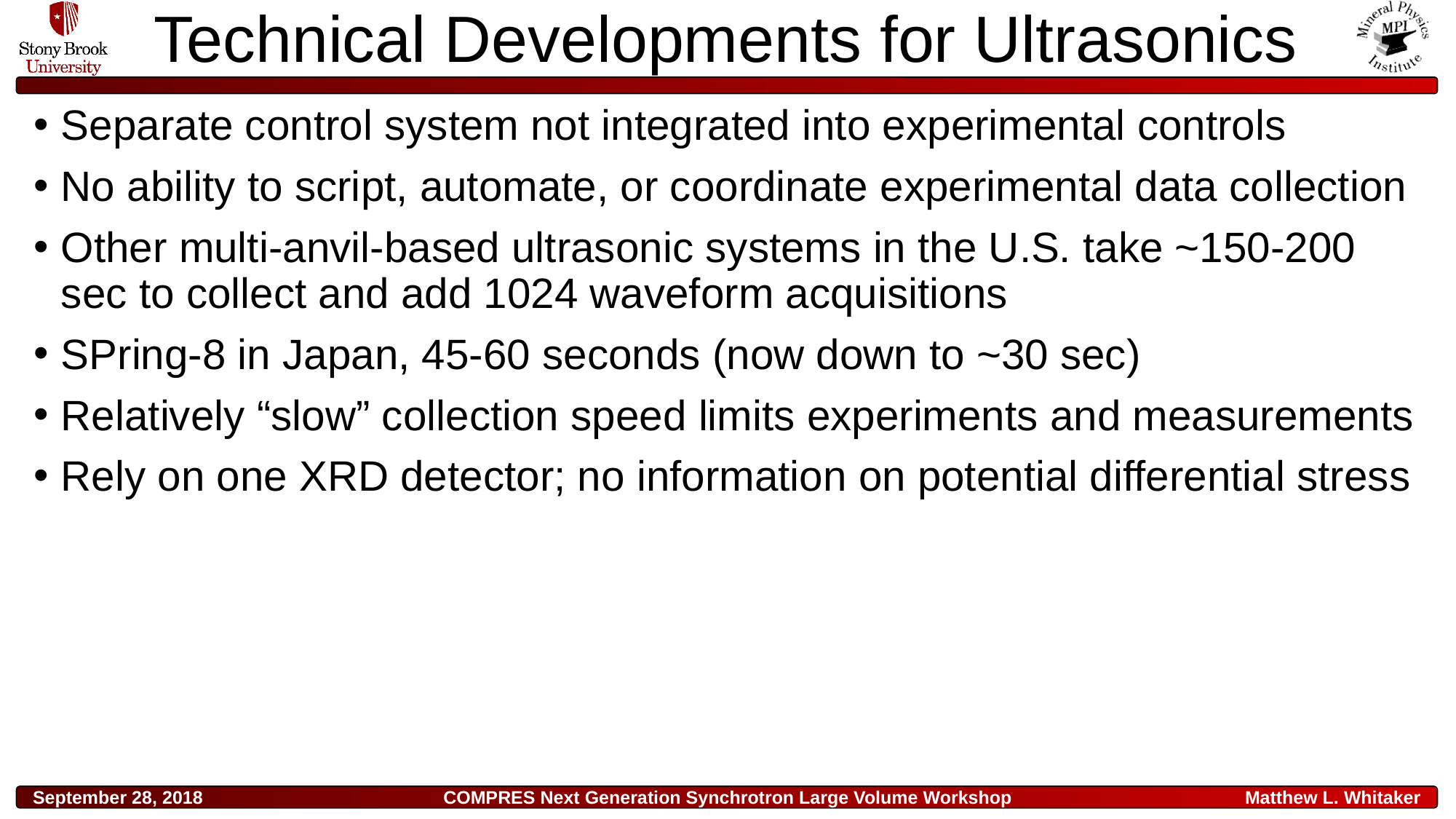

# Technical Developments for Ultrasonics
Separate control system not integrated into experimental controls
No ability to script, automate, or coordinate experimental data collection
Other multi-anvil-based ultrasonic systems in the U.S. take ~150-200 sec to collect and add 1024 waveform acquisitions
SPring-8 in Japan, 45-60 seconds (now down to ~30 sec)
Relatively “slow” collection speed limits experiments and measurements
Rely on one XRD detector; no information on potential differential stress
September 28, 2018
COMPRES Next Generation Synchrotron Large Volume Workshop
Matthew L. Whitaker